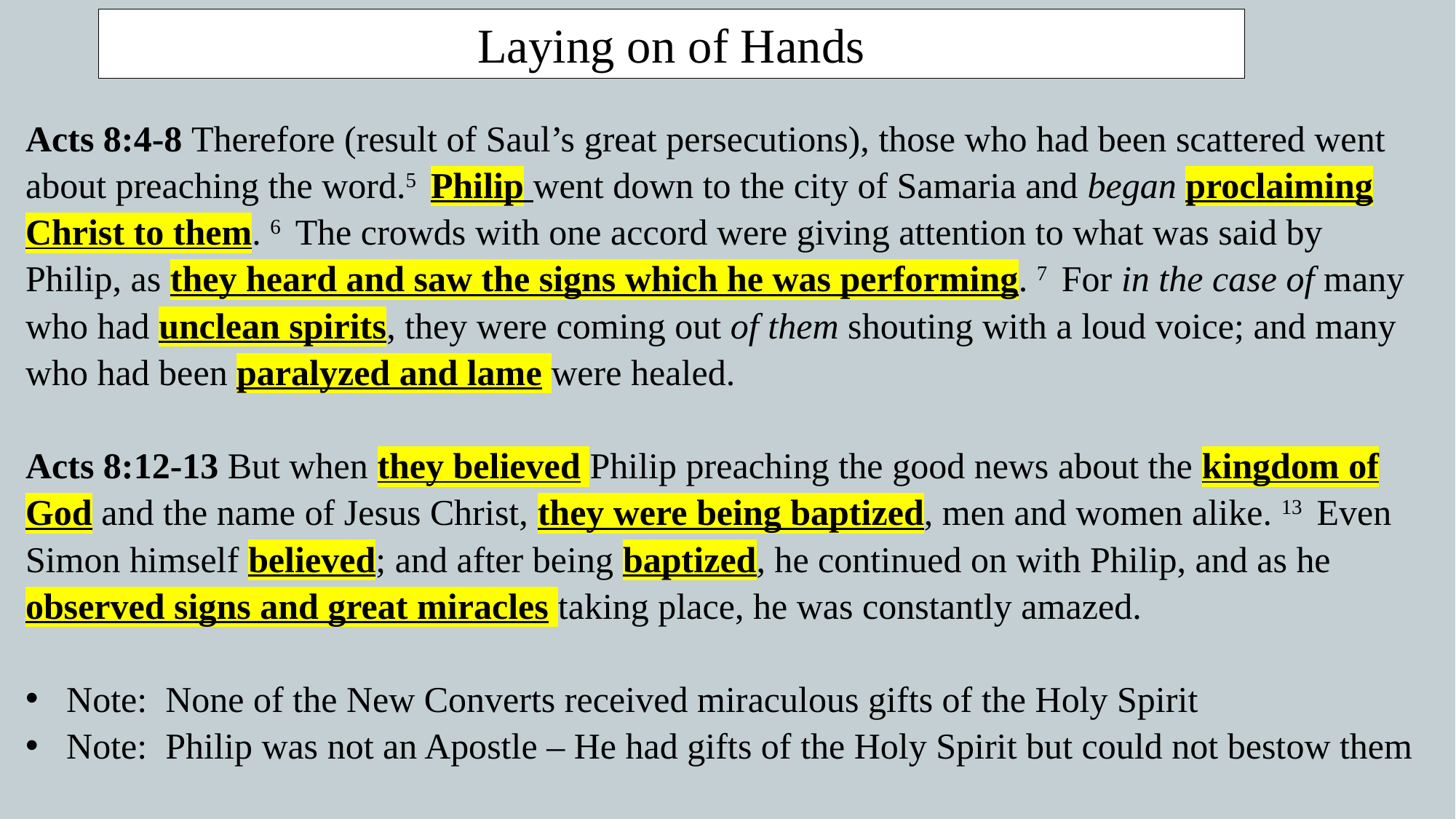

Laying on of Hands
Acts 8:4-8 Therefore (result of Saul’s great persecutions), those who had been scattered went about preaching the word.5  Philip went down to the city of Samaria and began proclaiming Christ to them. 6  The crowds with one accord were giving attention to what was said by Philip, as they heard and saw the signs which he was performing. 7  For in the case of many who had unclean spirits, they were coming out of them shouting with a loud voice; and many who had been paralyzed and lame were healed.

Acts 8:12-13 But when they believed Philip preaching the good news about the kingdom of God and the name of Jesus Christ, they were being baptized, men and women alike. 13  Even Simon himself believed; and after being baptized, he continued on with Philip, and as he observed signs and great miracles taking place, he was constantly amazed.

Note:  None of the New Converts received miraculous gifts of the Holy Spirit
Note:  Philip was not an Apostle – He had gifts of the Holy Spirit but could not bestow them